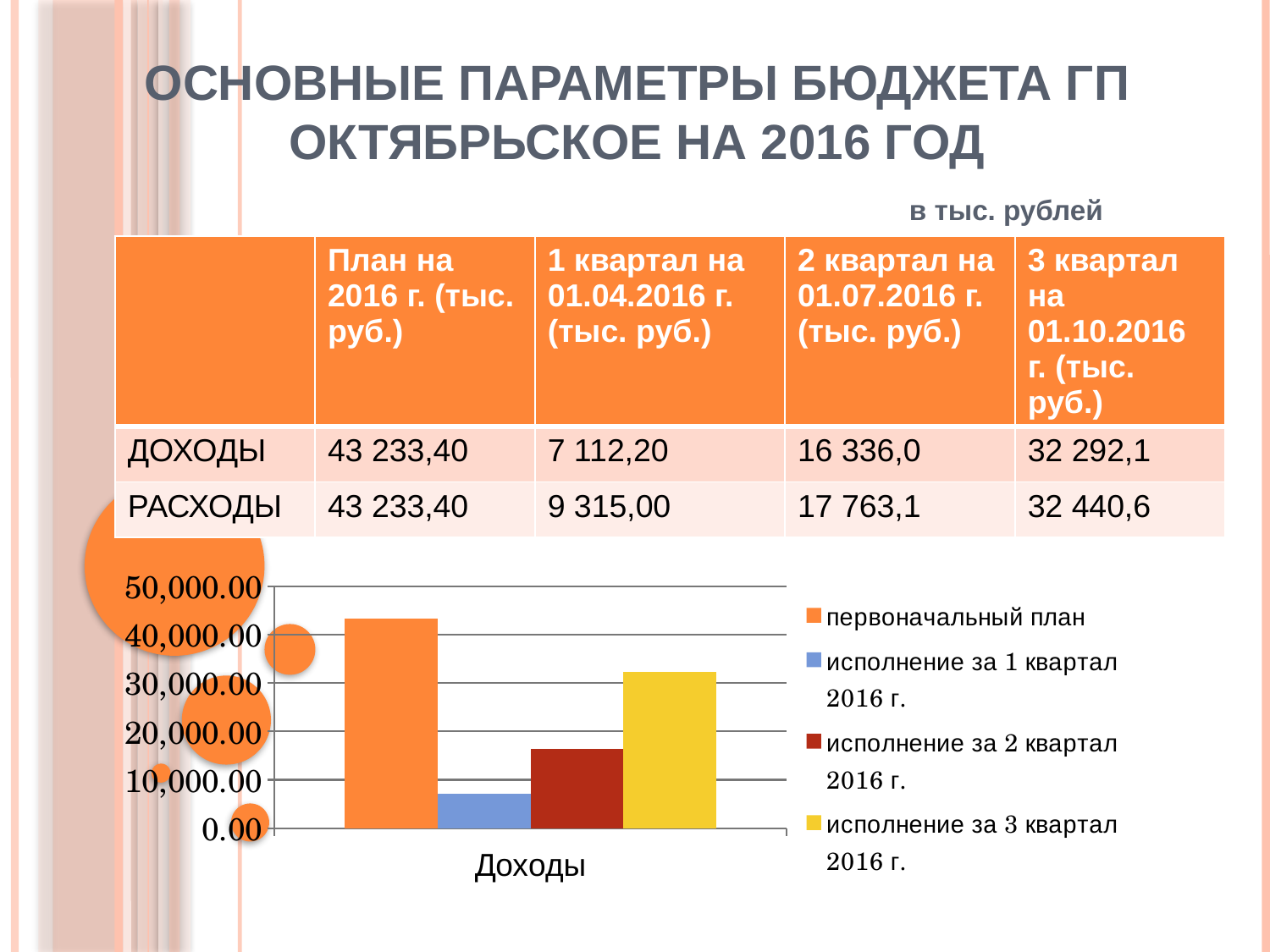

# Основные параметры бюджета гп Октябрьское на 2016 год
                                                                                                в тыс. рублей
|  | План на 2016 г. (тыс. руб.) | 1 квартал на 01.04.2016 г. (тыс. руб.) | 2 квартал на 01.07.2016 г. (тыс. руб.) | 3 квартал на 01.10.2016 г. (тыс. руб.) |
| --- | --- | --- | --- | --- |
| ДОХОДЫ | 43 233,40 | 7 112,20 | 16 336,0 | 32 292,1 |
| РАСХОДЫ | 43 233,40 | 9 315,00 | 17 763,1 | 32 440,6 |

### Chart

| Category | первоначальный план | исполнение за 1 квартал 2016 г. | исполнение за 2 квартал 2016 г. | исполнение за 3 квартал 2016 г. |
|---|---|---|---|---|
| Доходы | 43233.4 | 7112.2 | 16336.0 | 32292.1 |